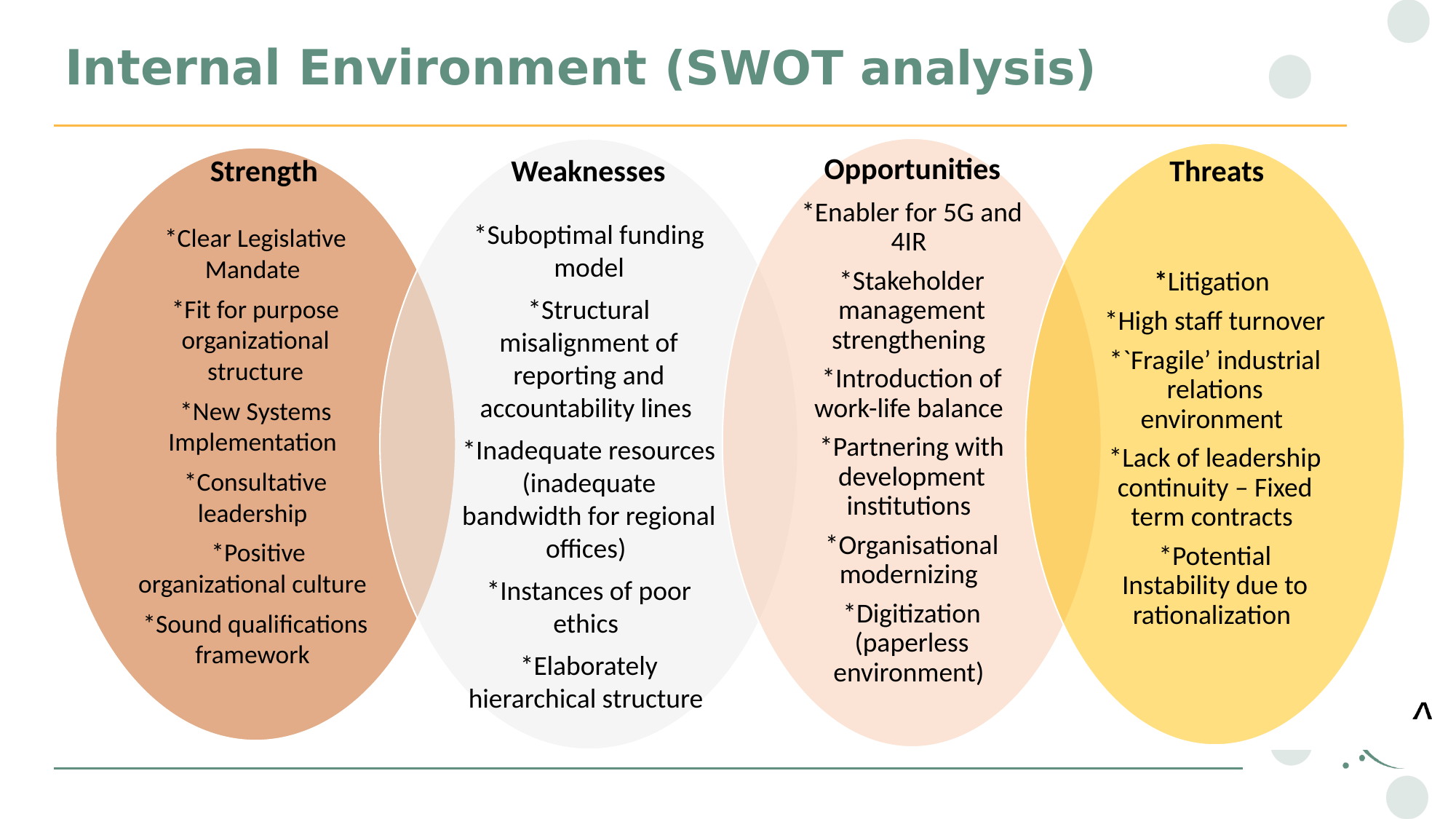

# Internal Environment (SWOT analysis)

*Clear Legislative Mandate
*Fit for purpose organizational structure
*New Systems Implementation
*Consultative leadership
 *Positive organizational culture
*Sound qualifications framework

*Suboptimal funding model
*Structural misalignment of reporting and accountability lines
*Inadequate resources (inadequate bandwidth for regional offices)
*Instances of poor ethics
*Elaborately hierarchical structure
*Enabler for 5G and 4IR
*Stakeholder management strengthening
*Introduction of work-life balance
*Partnering with development institutions
*Organisational modernizing
*Digitization (paperless environment)

*Litigation
*High staff turnover
*`Fragile’ industrial relations environment
*Lack of leadership continuity – Fixed term contracts
*Potential Instability due to rationalization

Opportunities
Strength
Weaknesses
Threats